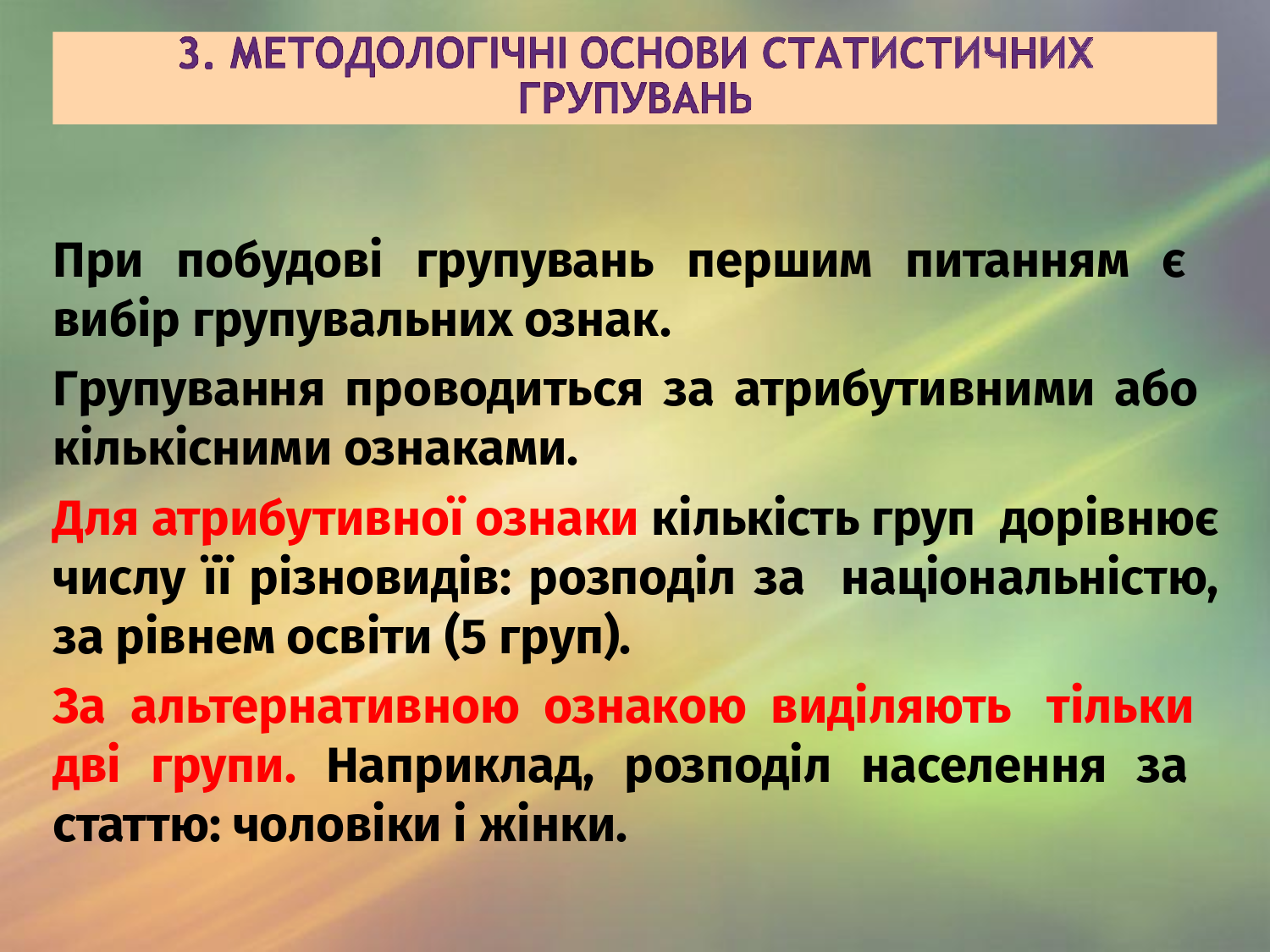

При побудові групувань першим питанням є  вибір групувальних ознак.
Групування проводиться за атрибутивними або  кількісними ознаками.
Для атрибутивної ознаки кількість груп  дорівнює числу її різновидів: розподіл за  національністю, за рівнем освіти (5 груп).
За альтернативною ознакою виділяють тільки  дві групи. Наприклад, розподіл населення за  статтю: чоловіки і жінки.